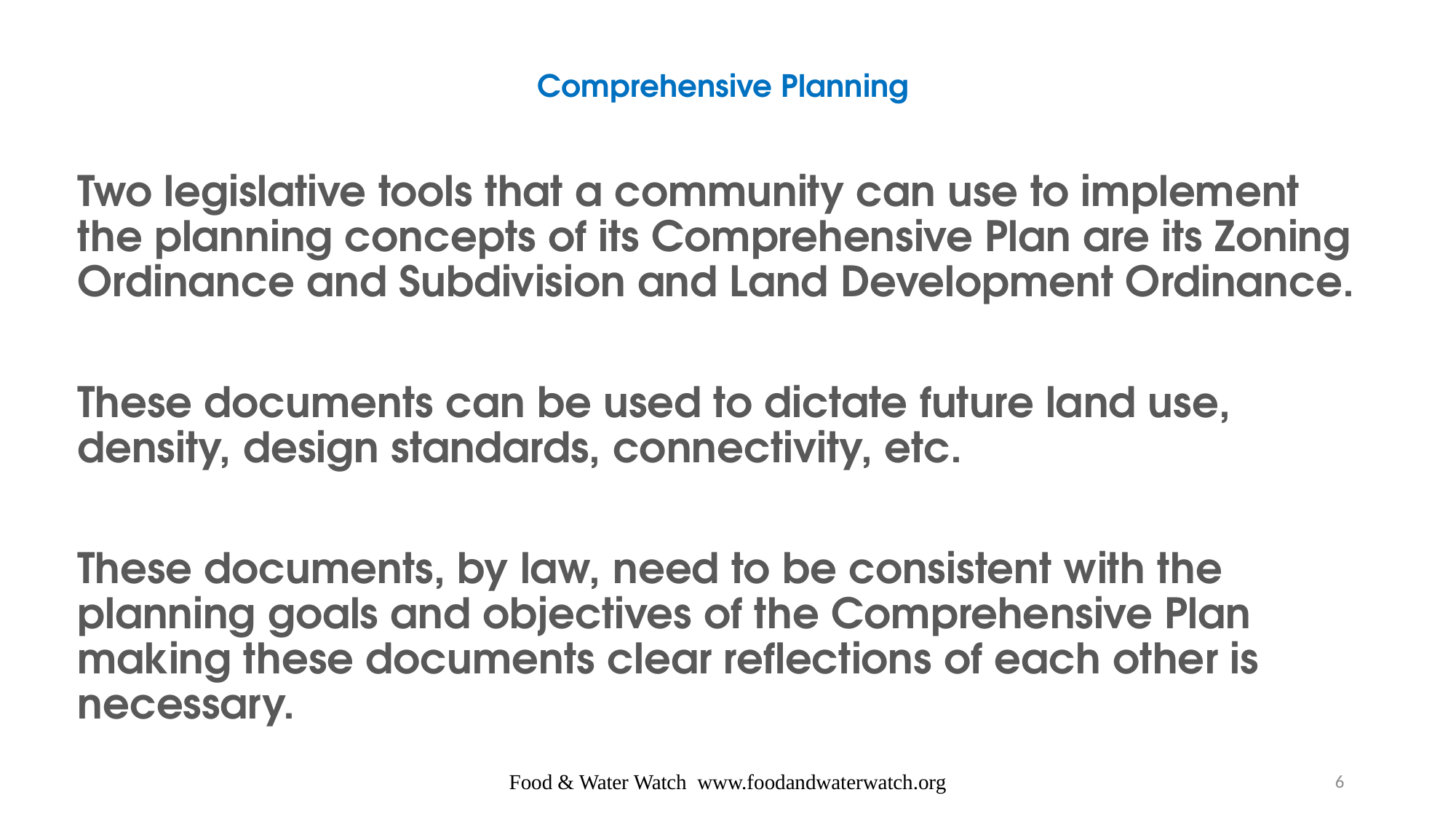

# Comprehensive Planning
Two legislative tools that a community can use to implement the planning concepts of its Comprehensive Plan are its Zoning Ordinance and Subdivision and Land Development Ordinance.

These documents can be used to dictate future land use, density, design standards, connectivity, etc.

These documents, by law, need to be consistent with the planning goals and objectives of the Comprehensive Plan making these documents clear reflections of each other is necessary.

Food & Water Watch  www.foodandwaterwatch.org
6